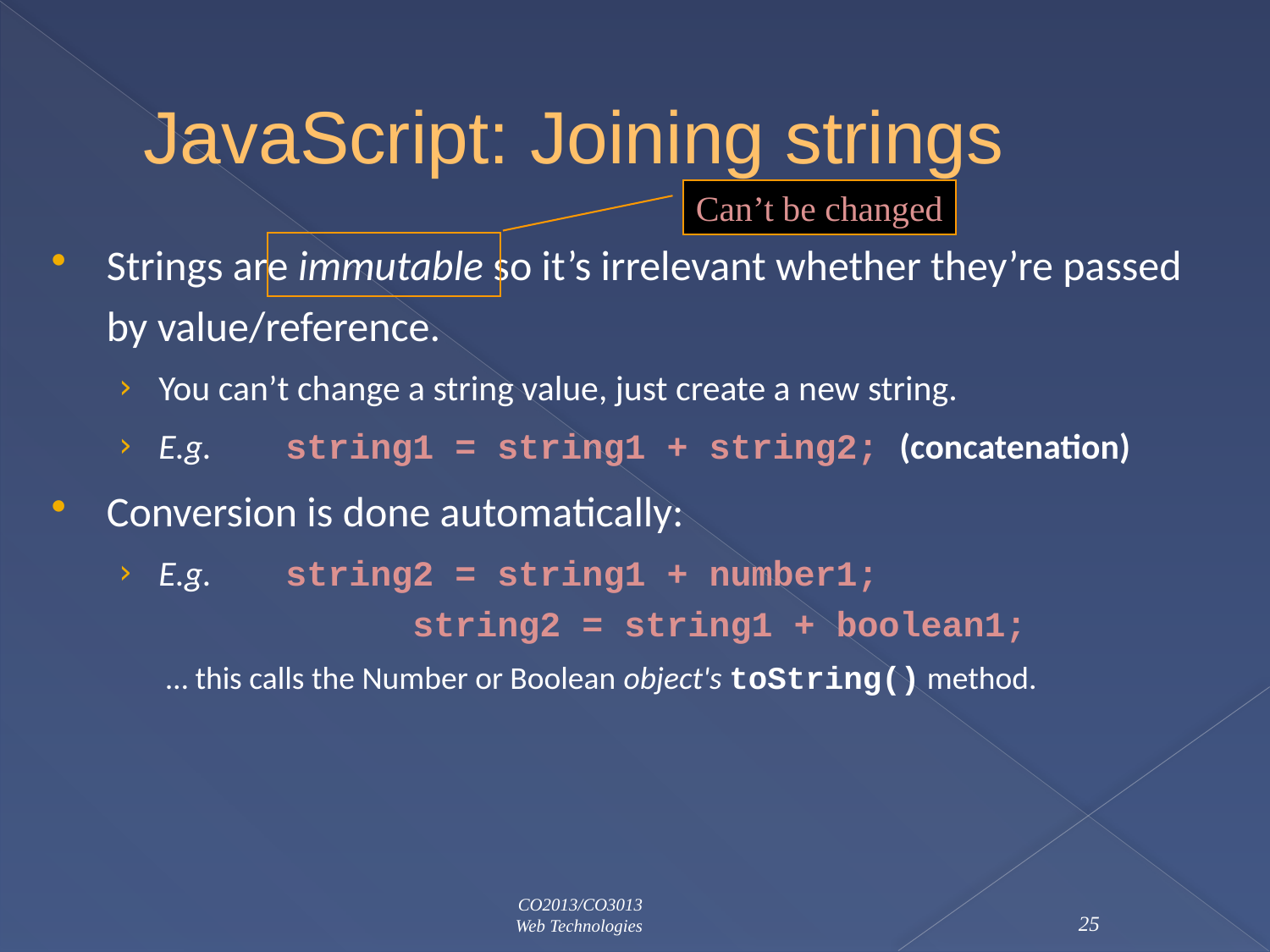

# JavaScript: Joining strings
Can’t be changed

Strings are immutable so it’s irrelevant whether they’re passed by value/reference.
You can’t change a string value, just create a new string.
E.g.	string1 = string1 + string2; (concatenation)
Conversion is done automatically:
E.g.	string2 = string1 + number1;
		string2 = string1 + boolean1;
… this calls the Number or Boolean object's toString() method.
CO2013/CO3013
Web Technologies
25